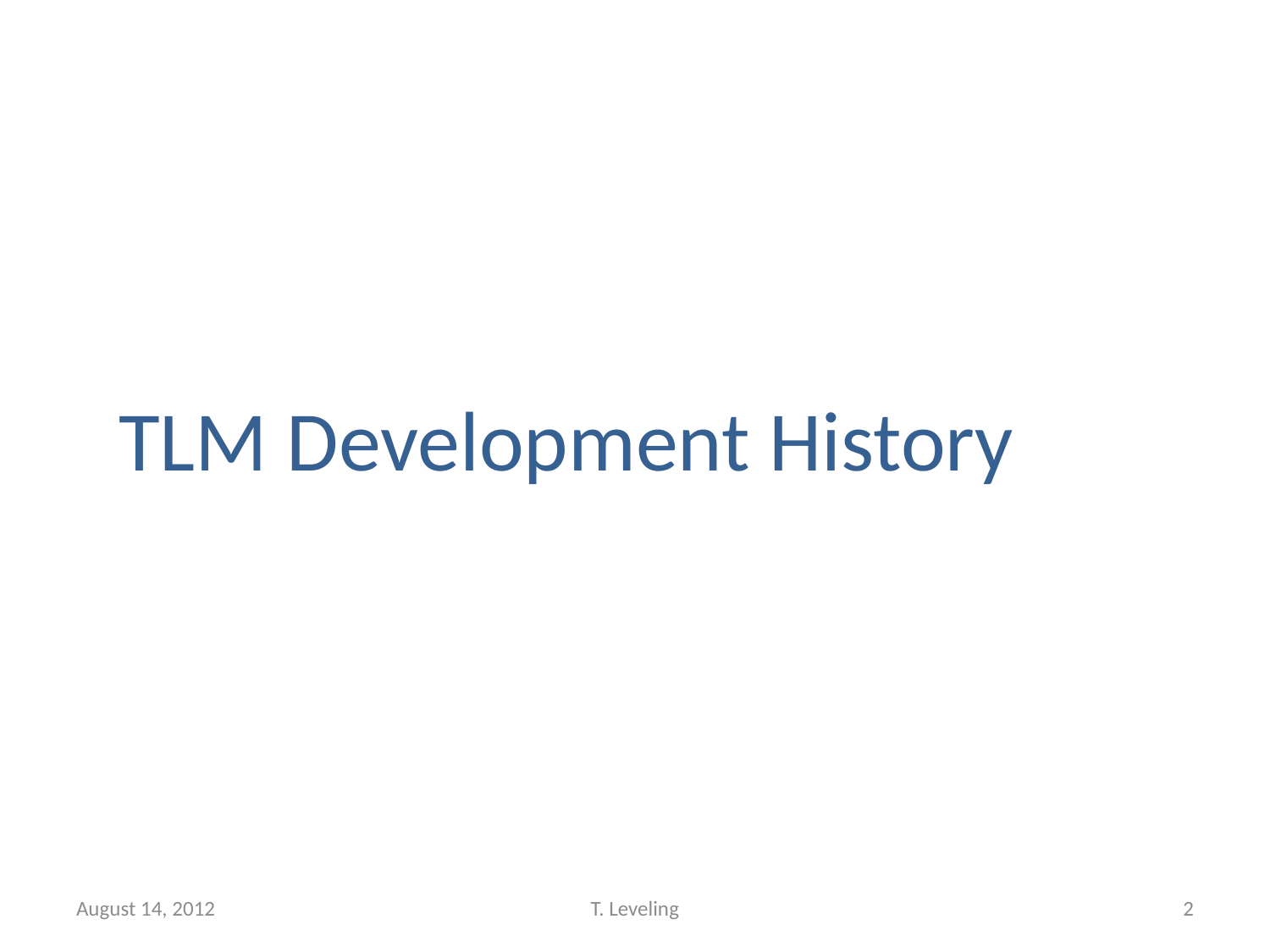

TLM Development History
August 14, 2012
T. Leveling
2